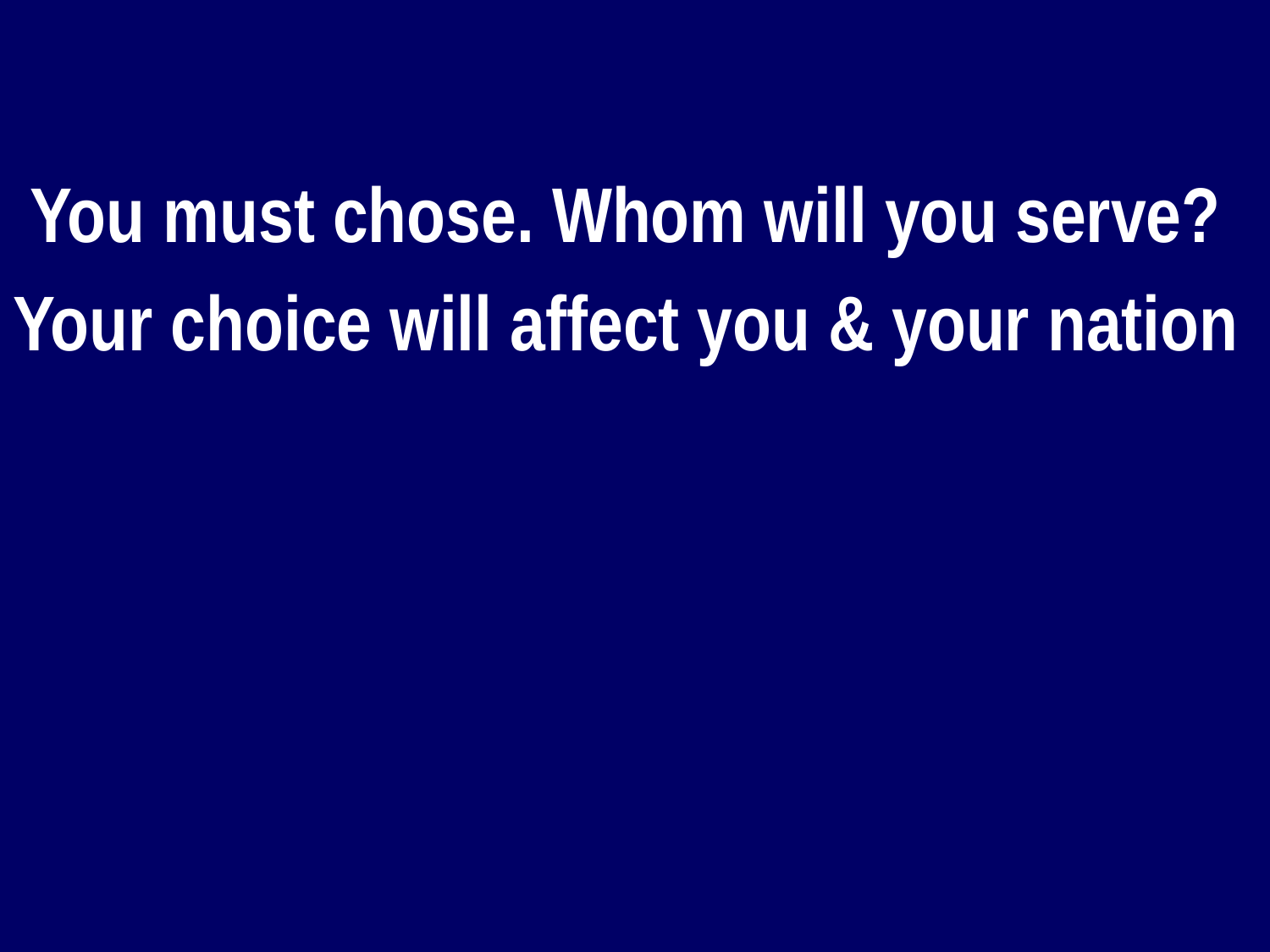

You must chose. Whom will you serve?
Your choice will affect you & your nation